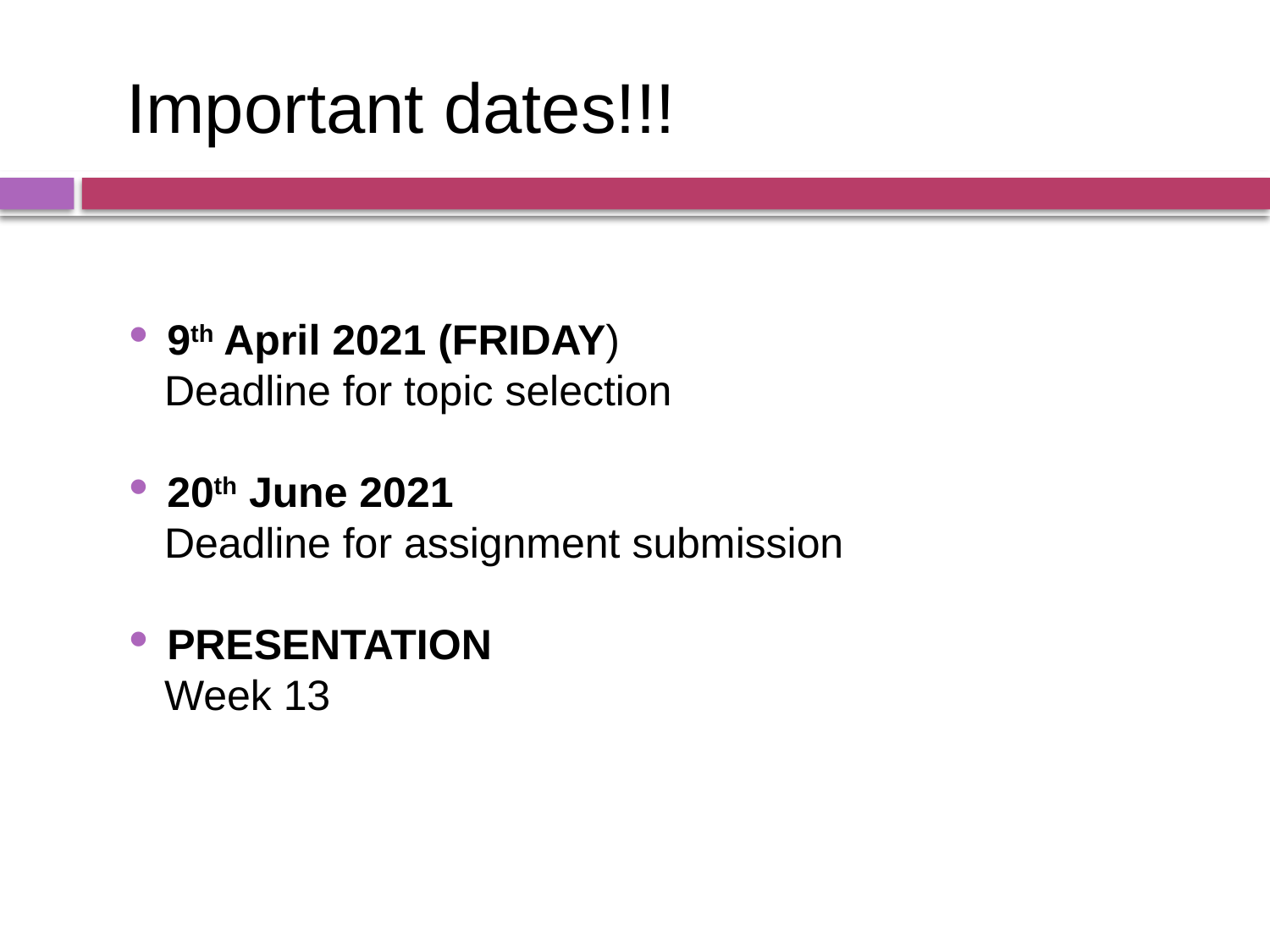

Important dates!!!
9th April 2021 (FRIDAY)
   Deadline for topic selection

20th June 2021
   Deadline for assignment submission

PRESENTATION
   Week 13